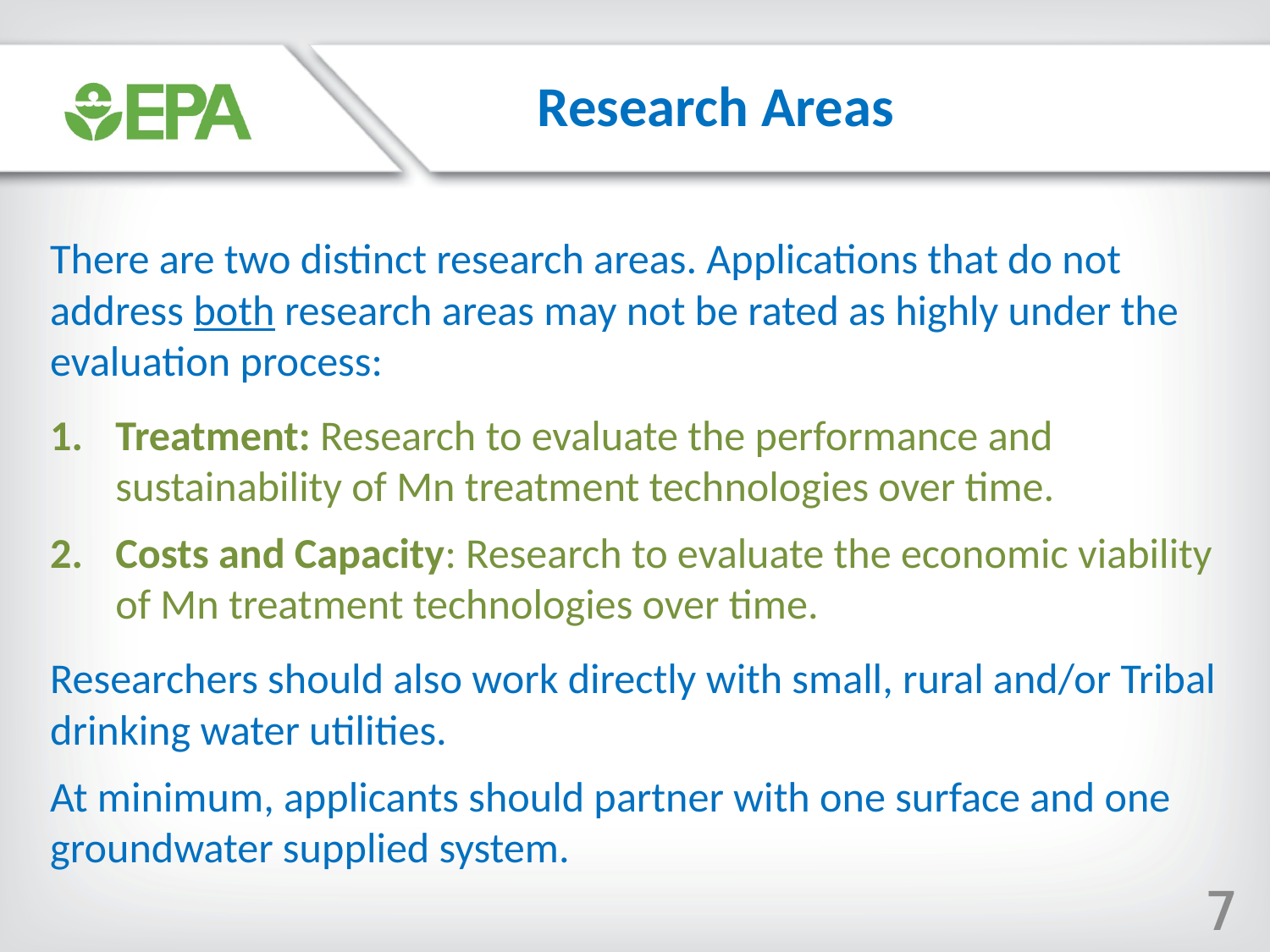

Research Areas
There are two distinct research areas. Applications that do not address both research areas may not be rated as highly under the evaluation process:
Treatment: Research to evaluate the performance and sustainability of Mn treatment technologies over time.
Costs and Capacity: Research to evaluate the economic viability of Mn treatment technologies over time.
Researchers should also work directly with small, rural and/or Tribal drinking water utilities.
At minimum, applicants should partner with one surface and one groundwater supplied system.

7